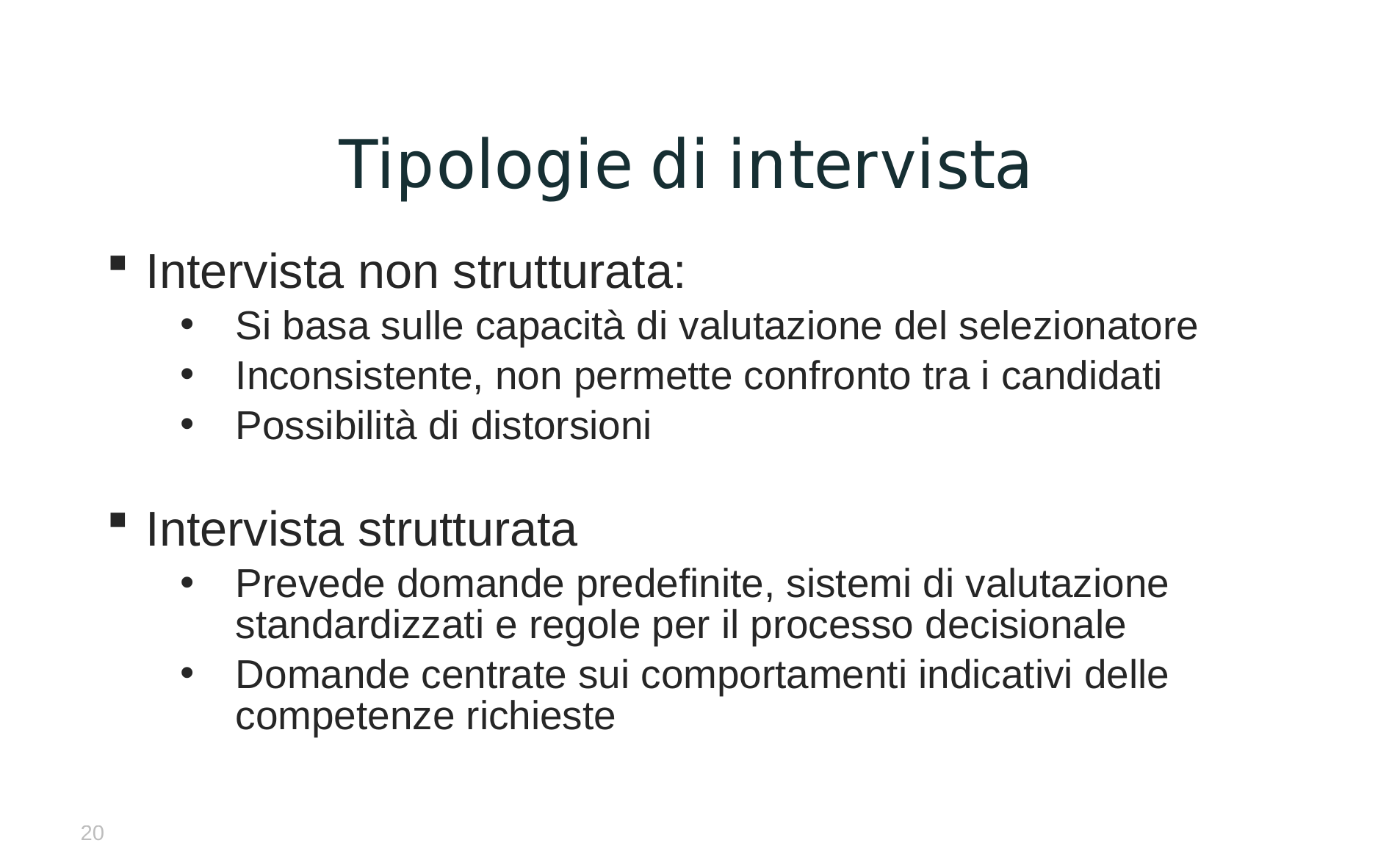

# Tipologie di intervista
Intervista non strutturata:
Si basa sulle capacità di valutazione del selezionatore
Inconsistente, non permette confronto tra i candidati
Possibilità di distorsioni

Intervista strutturata
Prevede domande predefinite, sistemi di valutazione standardizzati e regole per il processo decisionale
Domande centrate sui comportamenti indicativi delle competenze richieste
20